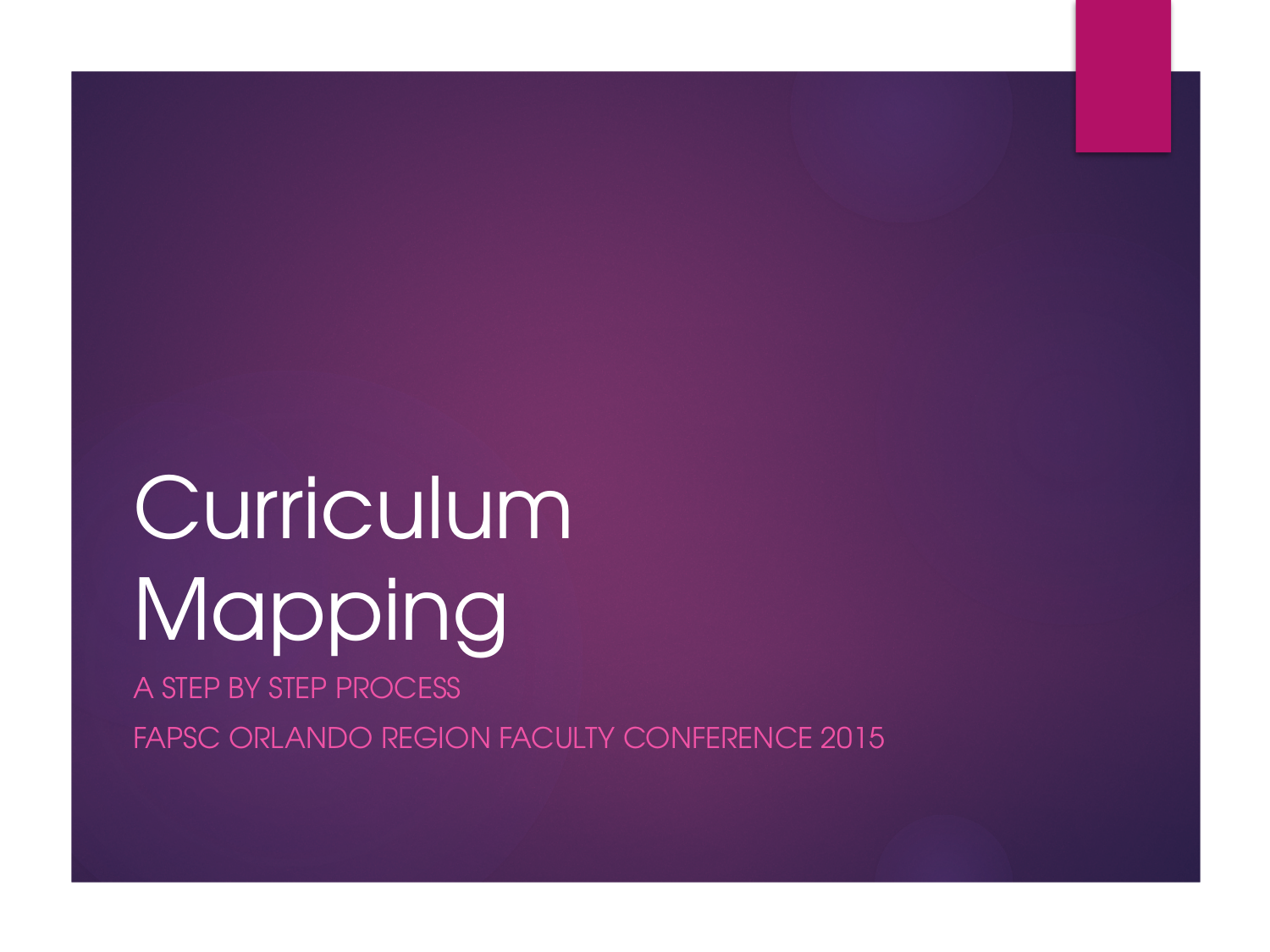

# Curriculum Mapping
A Step by Step Process
FAPSC Orlando Region Faculty conference 2015